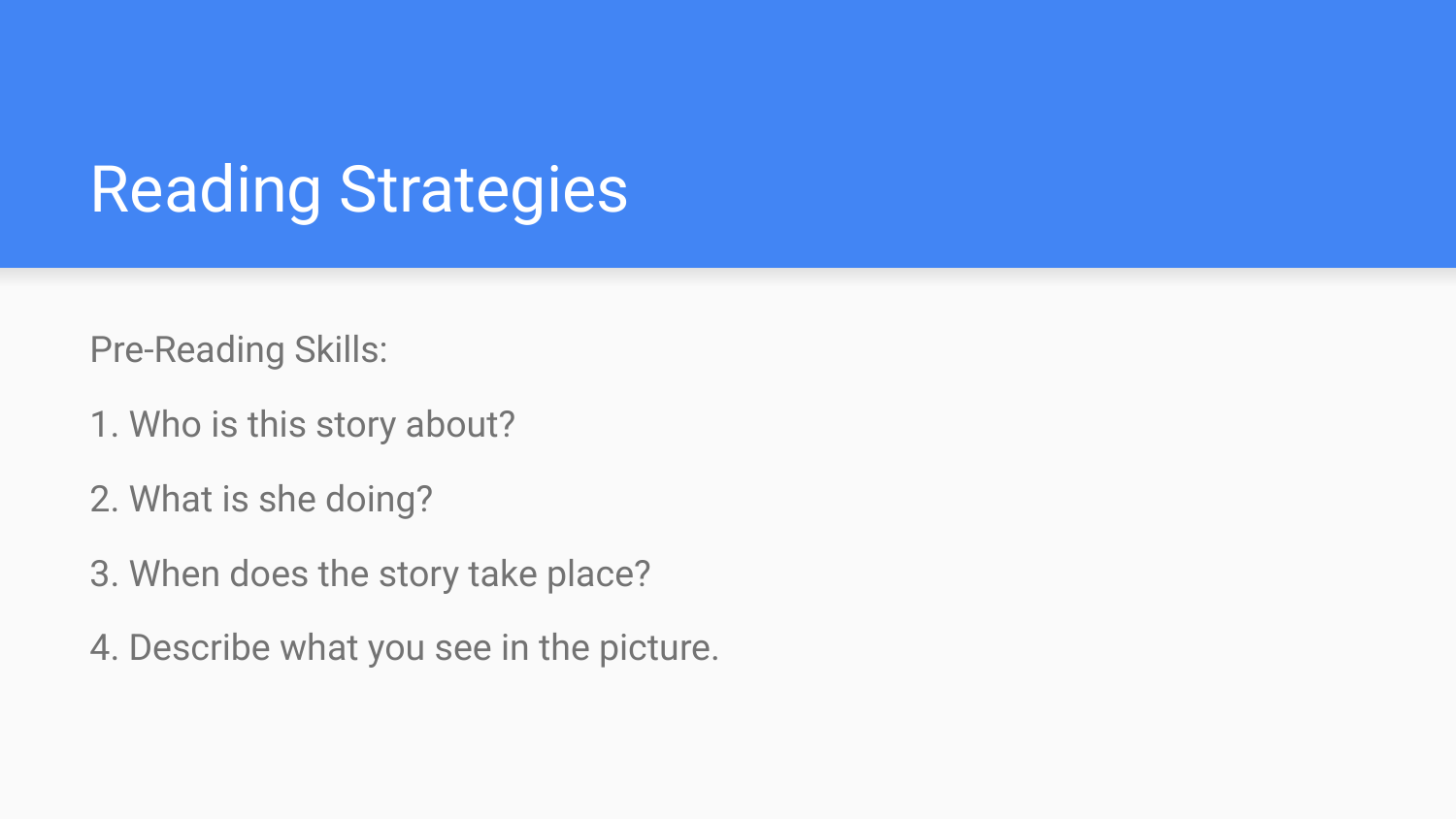

# Reading Strategies
Pre-Reading Skills:
1. Who is this story about?
2. What is she doing?
3. When does the story take place?
4. Describe what you see in the picture.